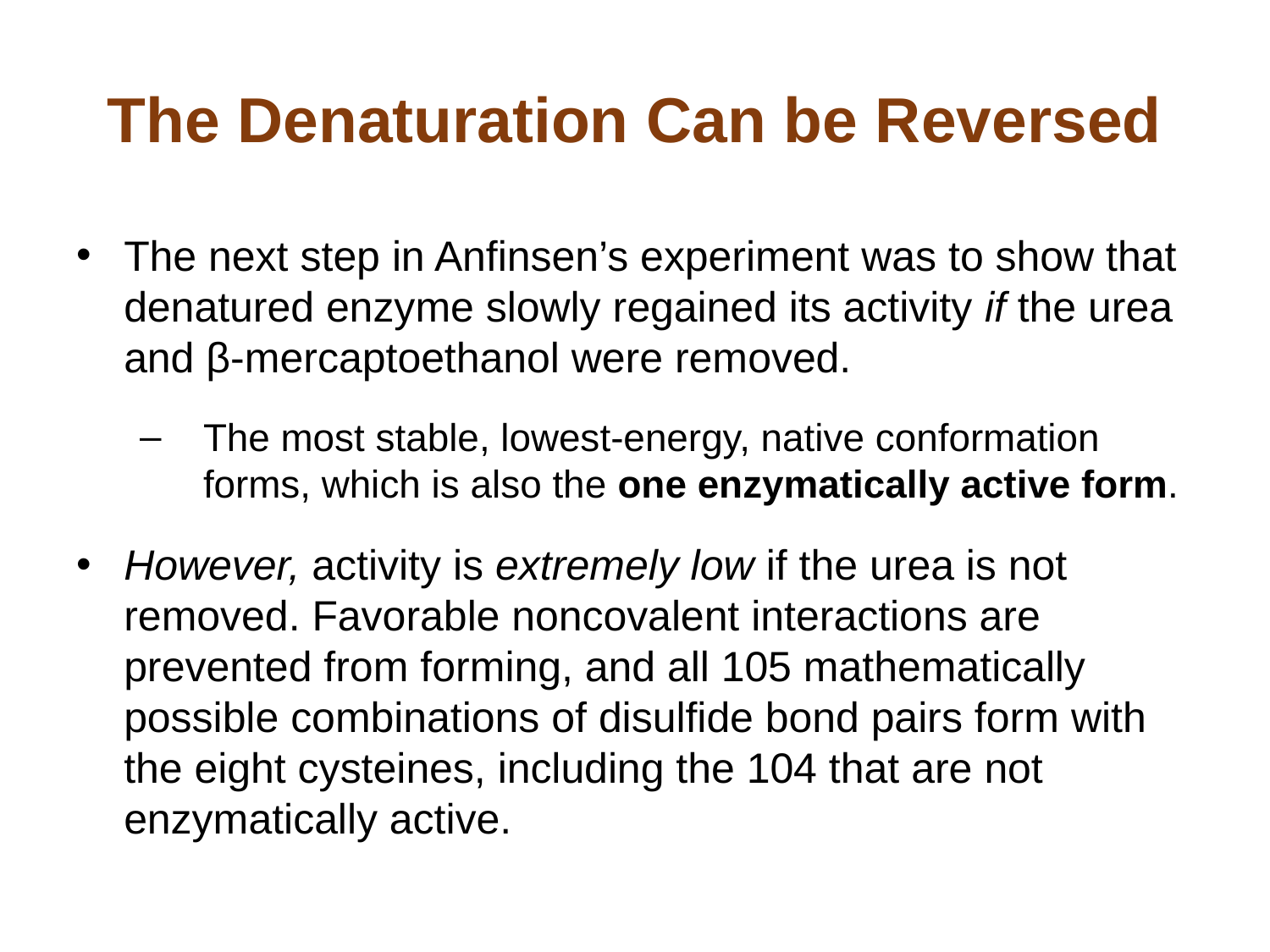

# The Denaturation Can be Reversed
The next step in Anfinsen’s experiment was to show that denatured enzyme slowly regained its activity if the urea and β-mercaptoethanol were removed.
The most stable, lowest-energy, native conformation forms, which is also the one enzymatically active form.
However, activity is extremely low if the urea is not removed. Favorable noncovalent interactions are prevented from forming, and all 105 mathematically possible combinations of disulfide bond pairs form with the eight cysteines, including the 104 that are not enzymatically active.